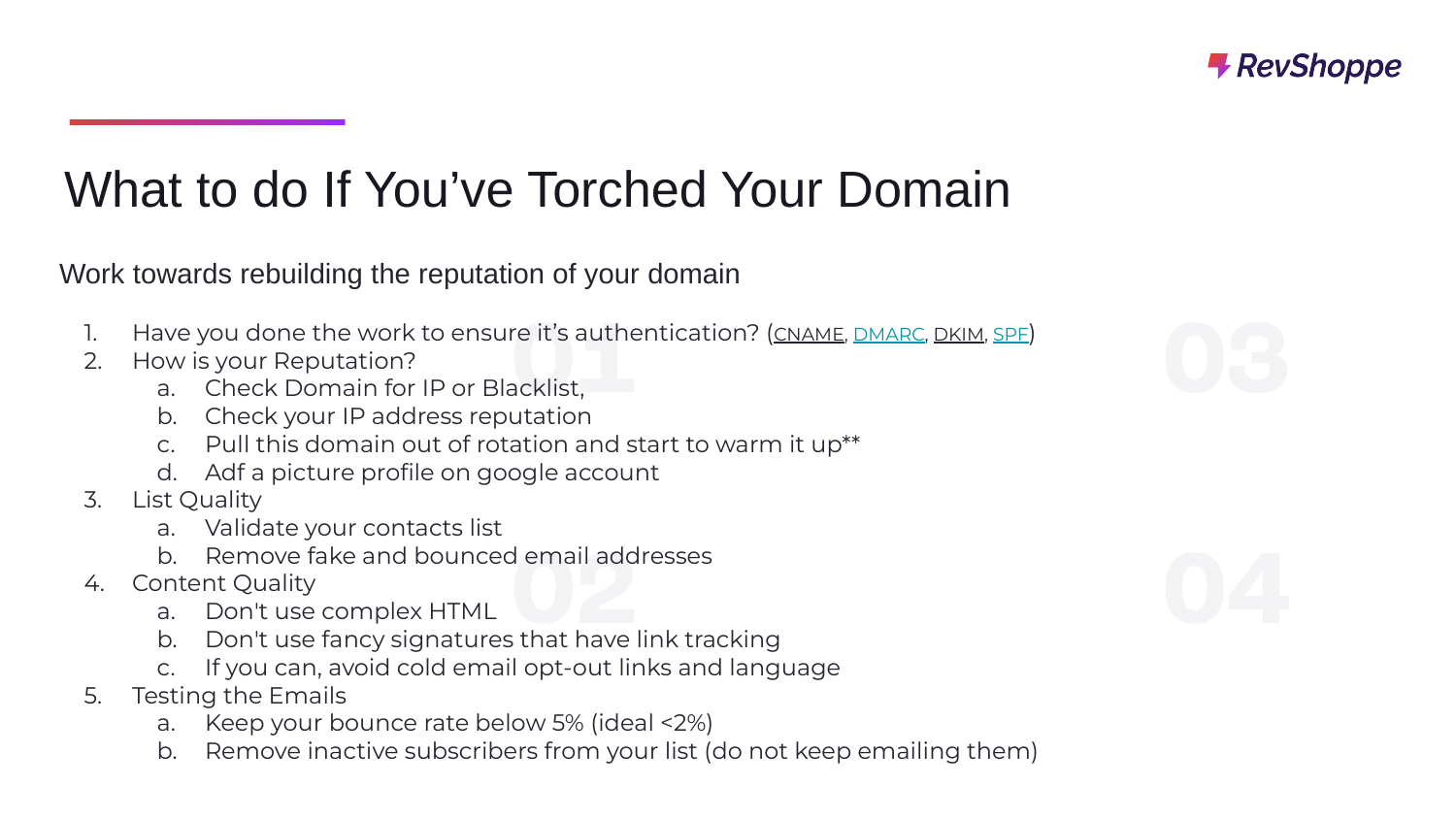

# What to do If You’ve Torched Your Domain
Work towards rebuilding the reputation of your domain

Have you done the work to ensure it’s authentication? (CNAME, DMARC, DKIM, SPF)
How is your Reputation?
Check Domain for IP or Blacklist,
Check your IP address reputation
Pull this domain out of rotation and start to warm it up**
Adf a picture profile on google account
List Quality
Validate your contacts list
Remove fake and bounced email addresses
Content Quality
Don't use complex HTML
Don't use fancy signatures that have link tracking
If you can, avoid cold email opt-out links and language
Testing the Emails
Keep your bounce rate below 5% (ideal <2%)
Remove inactive subscribers from your list (do not keep emailing them)